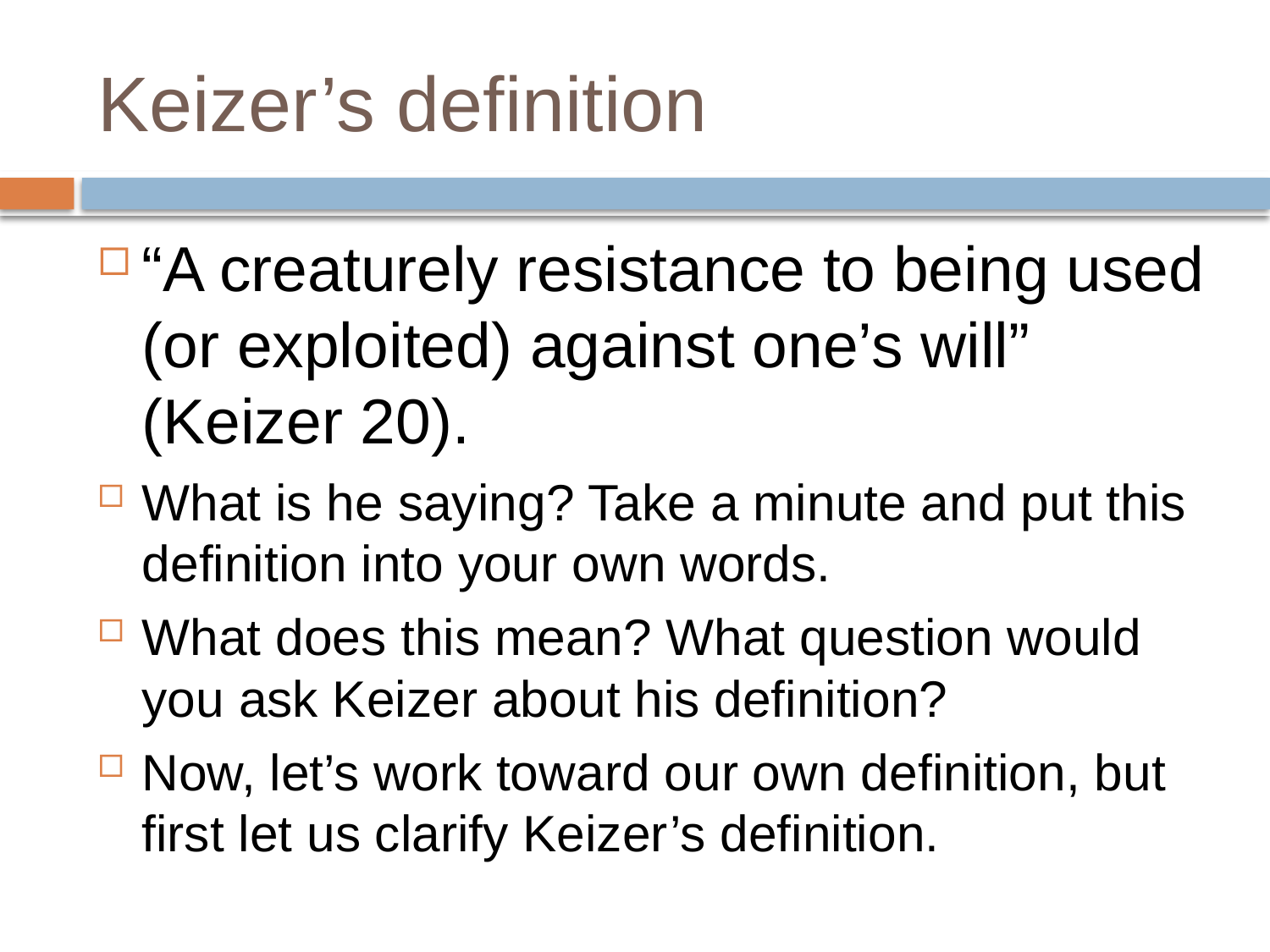

# Keizer’s definition
“A creaturely resistance to being used (or exploited) against one’s will” (Keizer 20).
What is he saying? Take a minute and put this definition into your own words.
What does this mean? What question would you ask Keizer about his definition?
Now, let’s work toward our own definition, but first let us clarify Keizer’s definition.